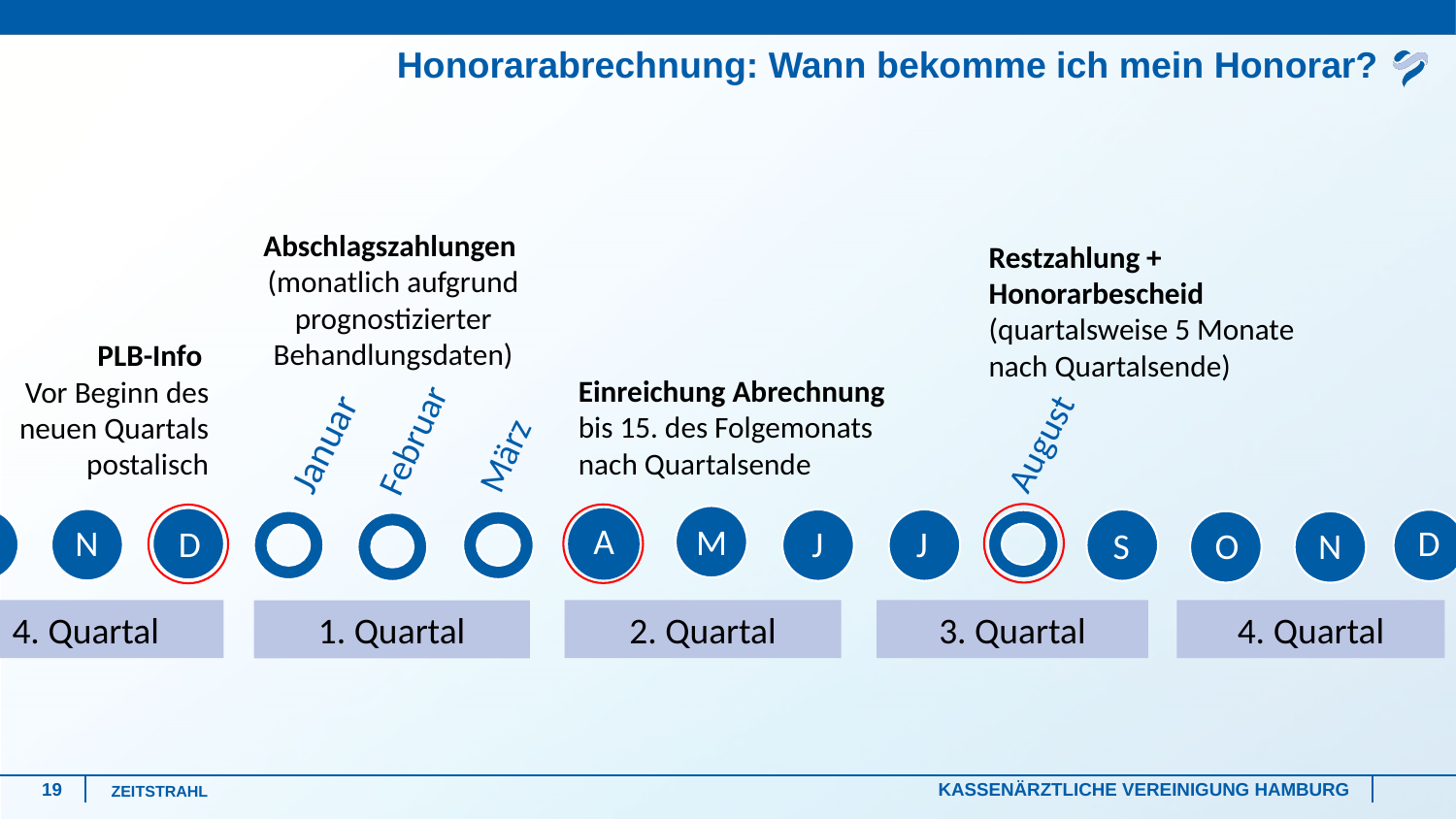

# Honorarabrechnung: Wann bekomme ich mein Honorar?

Abschlagszahlungen
(monatlich aufgrund prognostizierter Behandlungsdaten)
Restzahlung + Honorarbescheid
(quartalsweise 5 Monate nach Quartalsende)

PLB-Info
Vor Beginn des neuen Quartals postalisch

Einreichung Abrechnung bis 15. des Folgemonats nach Quartalsende

März
Februar
August
Januar

D

A

M

D
O
N
J
J
S
O
N

4. Quartal
2. Quartal
3. Quartal
4. Quartal
1. Quartal

zeitstrahl